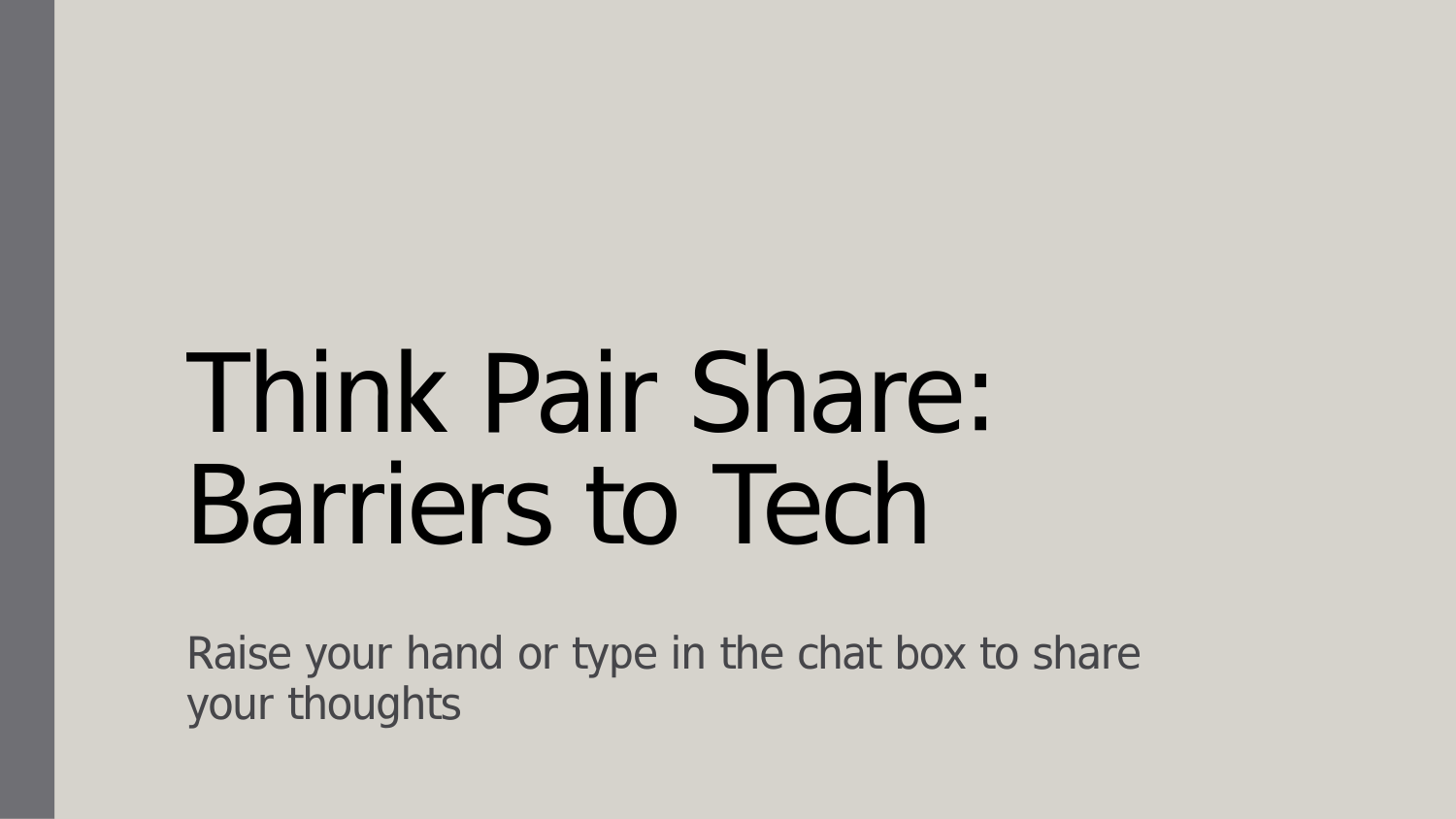

# Think Pair Share: Barriers to Tech
Raise your hand or type in the chat box to share your thoughts